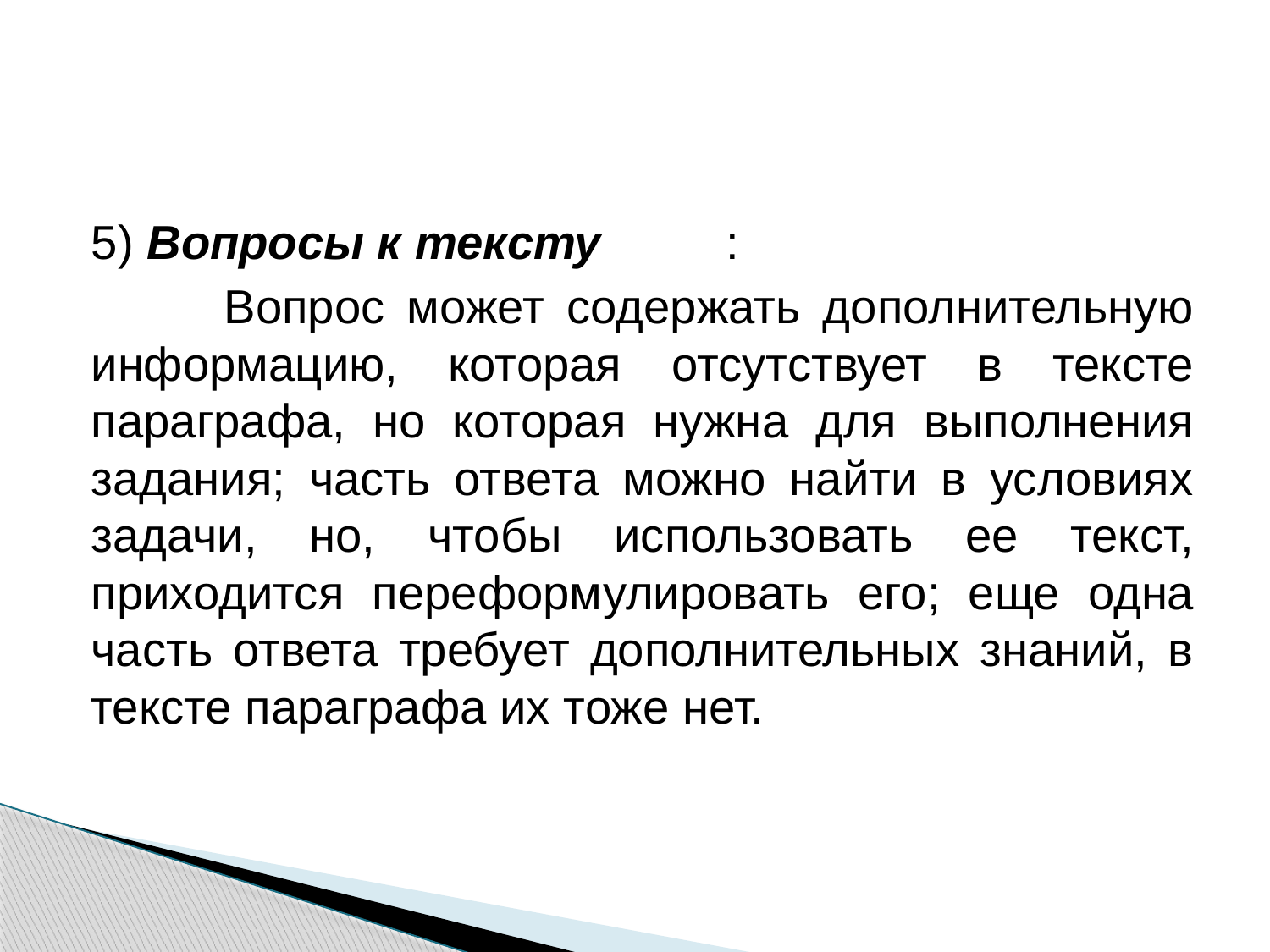

#
5) Вопросы к тексту 	:
      Вопрос может содержать дополнительную информацию, которая отсутствует в тексте параграфа, но которая нужна для выполнения задания; часть ответа можно найти в условиях задачи, но, чтобы использовать ее текст, приходится переформулировать его; еще одна часть ответа требует дополнительных знаний, в тексте параграфа их тоже нет.